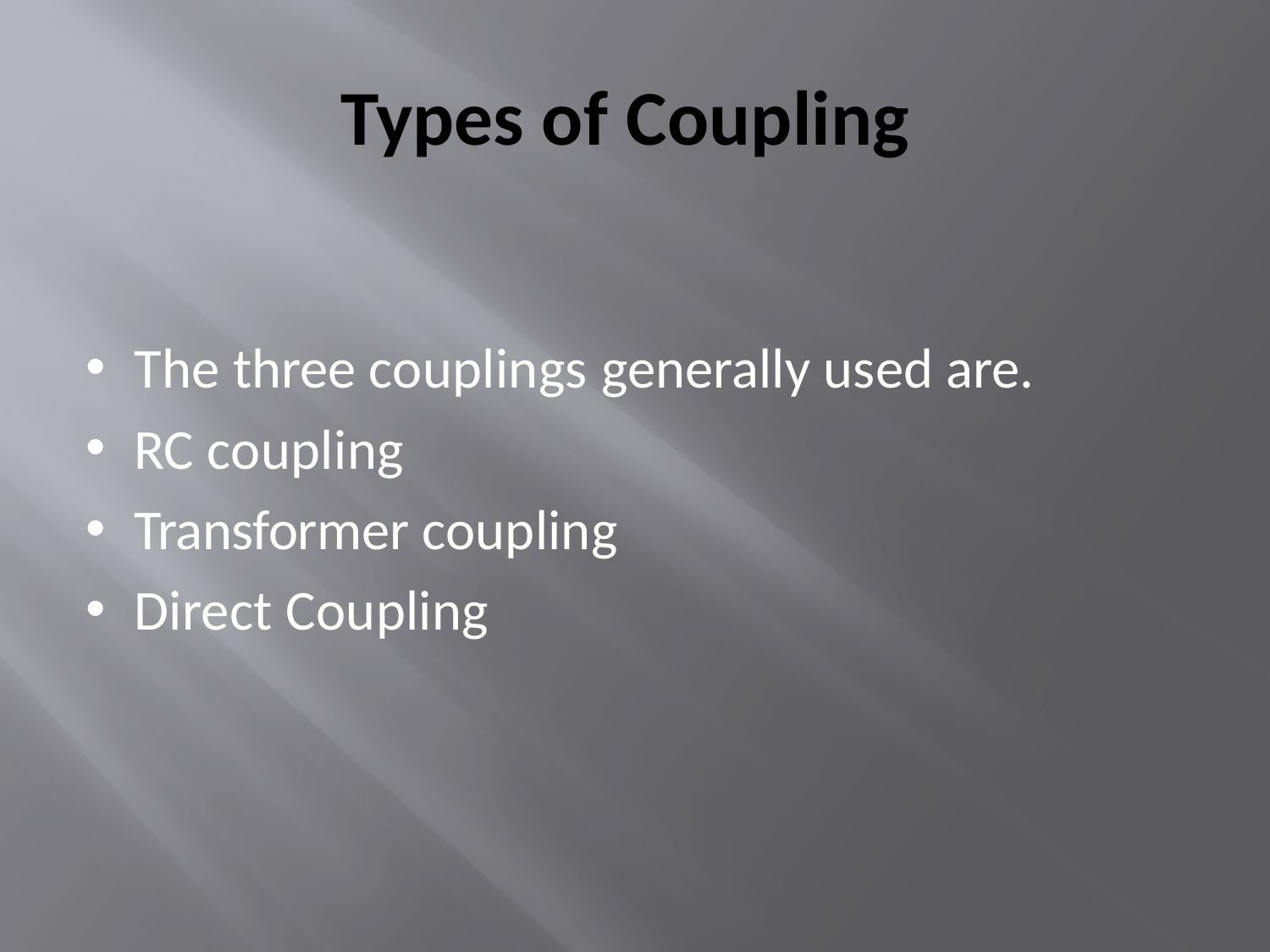

# Types of Coupling
The three couplings generally used are.
RC coupling
Transformer coupling
Direct Coupling